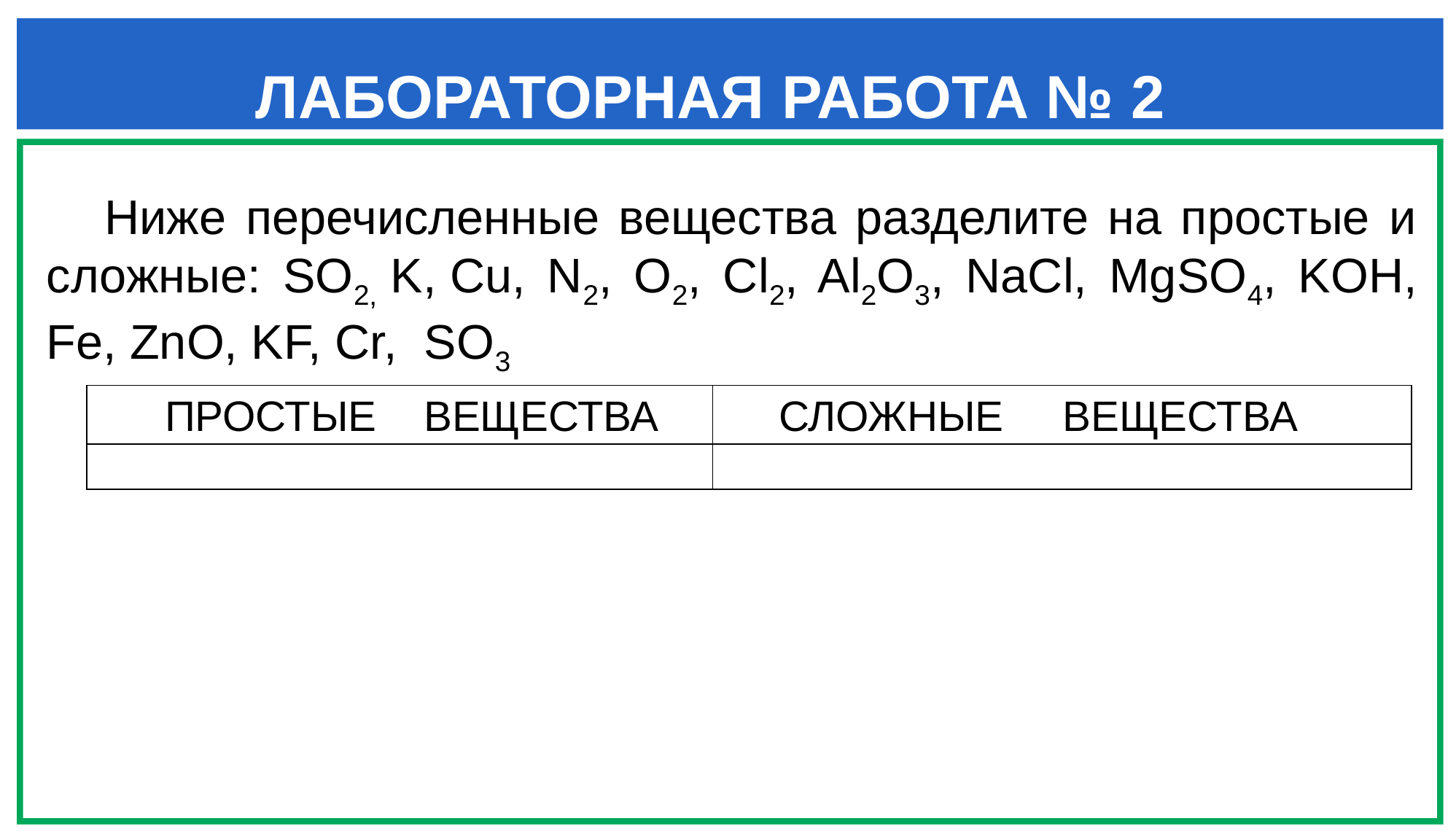

ЛАБОРАТОРНАЯ РАБОТА № 2
   Ниже перечисленные вещества разделите на простые и сложные: SO2, K, Cu, N2, O2, Cl2, Al2O3, NaCl, MgSO4, KOH, Fe, ZnO, KF, Cr,  SO3

| ПРОСТЫЕ    ВЕЩЕСТВА | СЛОЖНЫЕ     ВЕЩЕСТВА |
| --- | --- |
|  |  |